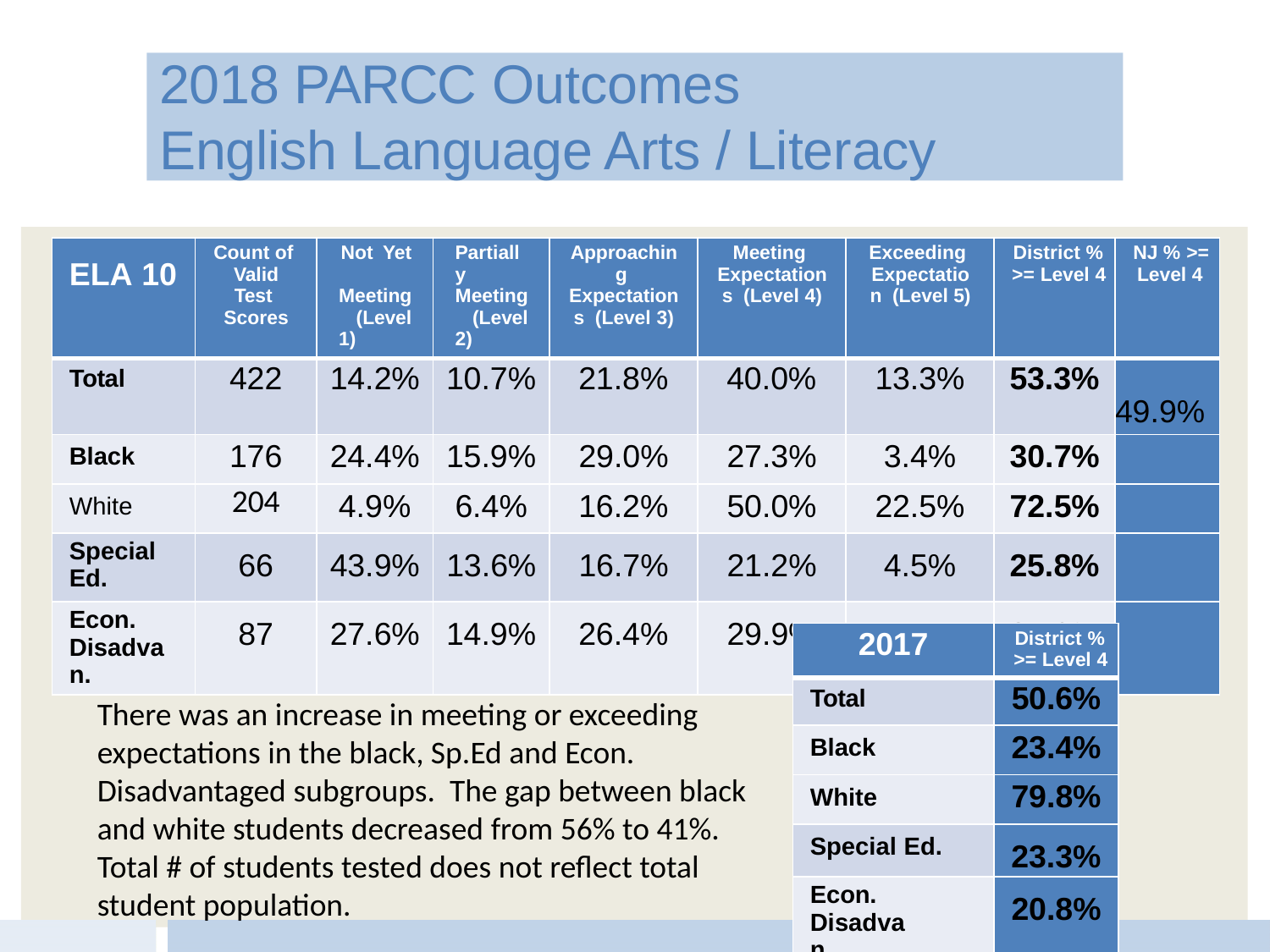

2018 PARCC Outcomes
English Language Arts / Literacy
| ELA 10 | Count of Valid Test Scores | Not Yet Meeting (Level 1) | Partially Meeting (Level 2) | Approaching Expectations (Level 3) | Meeting Expectations (Level 4) | Exceeding Expectation (Level 5) | District % >= Level 4 | NJ % >= Level 4 |
| --- | --- | --- | --- | --- | --- | --- | --- | --- |
| Total | 422 | 14.2% | 10.7% | 21.8% | 40.0% | 13.3% | 53.3% | 49.9% |
| Black | 176 | 24.4% | 15.9% | 29.0% | 27.3% | 3.4% | 30.7% |  |
| White | 204 | 4.9% | 6.4% | 16.2% | 50.0% | 22.5% | 72.5% |  |
| Special Ed. | 66 | 43.9% | 13.6% | 16.7% | 21.2% | 4.5% | 25.8% |  |
| Econ. Disadvan. | 87 | 27.6% | 14.9% | 26.4% | 29.9% | 1.1% | 31.0% |  |
| 2017 | District % >= Level 4 |
| --- | --- |
| Total | 50.6% |
| Black | 23.4% |
| White | 79.8% |
| Special Ed. | 23.3% |
| Econ. Disadvan. | 20.8% |
There was an increase in meeting or exceeding expectations in the black, Sp.Ed and Econ. Disadvantaged subgroups.  The gap between black and white students decreased from 56% to 41%.  Total # of students tested does not reflect total student population.